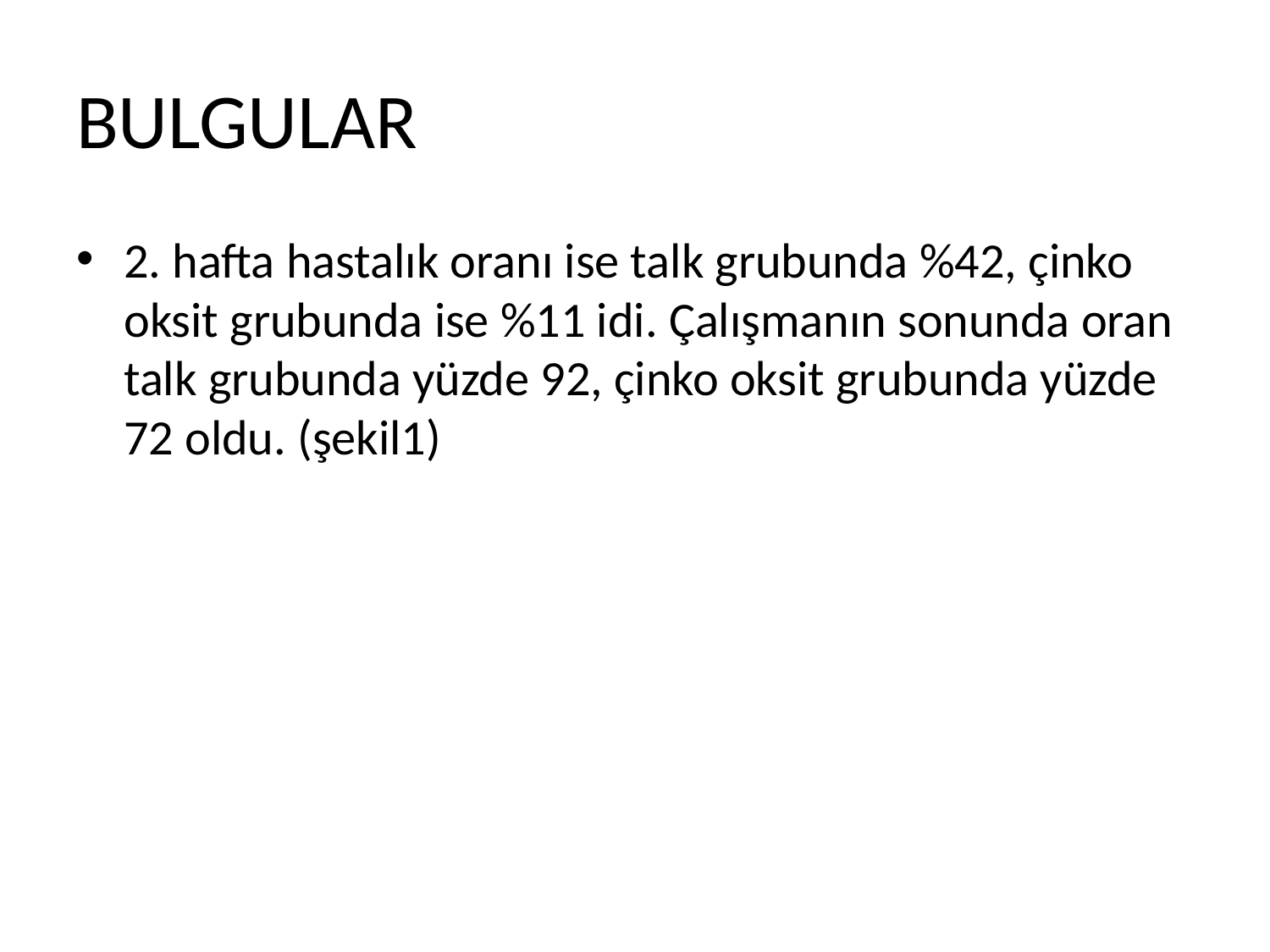

# BULGULAR
2. hafta hastalık oranı ise talk grubunda %42, çinko oksit grubunda ise %11 idi. Çalışmanın sonunda oran talk grubunda yüzde 92, çinko oksit grubunda yüzde 72 oldu. (şekil1)